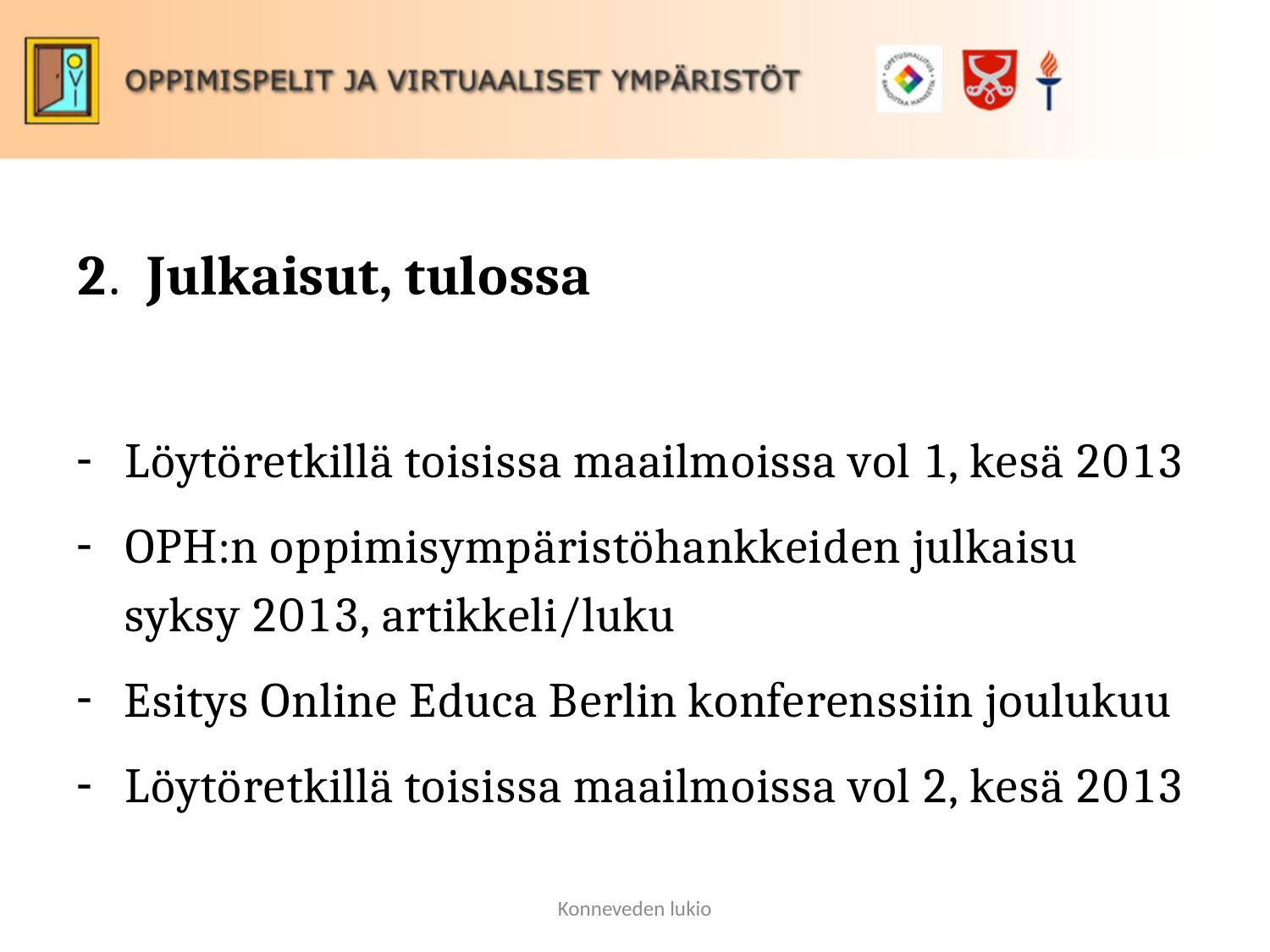

2.   Julkaisut, tulossa

Löytöretkillä toisissa maailmoissa vol 1, kesä 2013
OPH:n oppimisympäristöhankkeiden julkaisu syksy 2013, artikkeli/luku
Esitys Online Educa Berlin konferenssiin joulukuu
Löytöretkillä toisissa maailmoissa vol 2, kesä 2013

Konneveden lukio